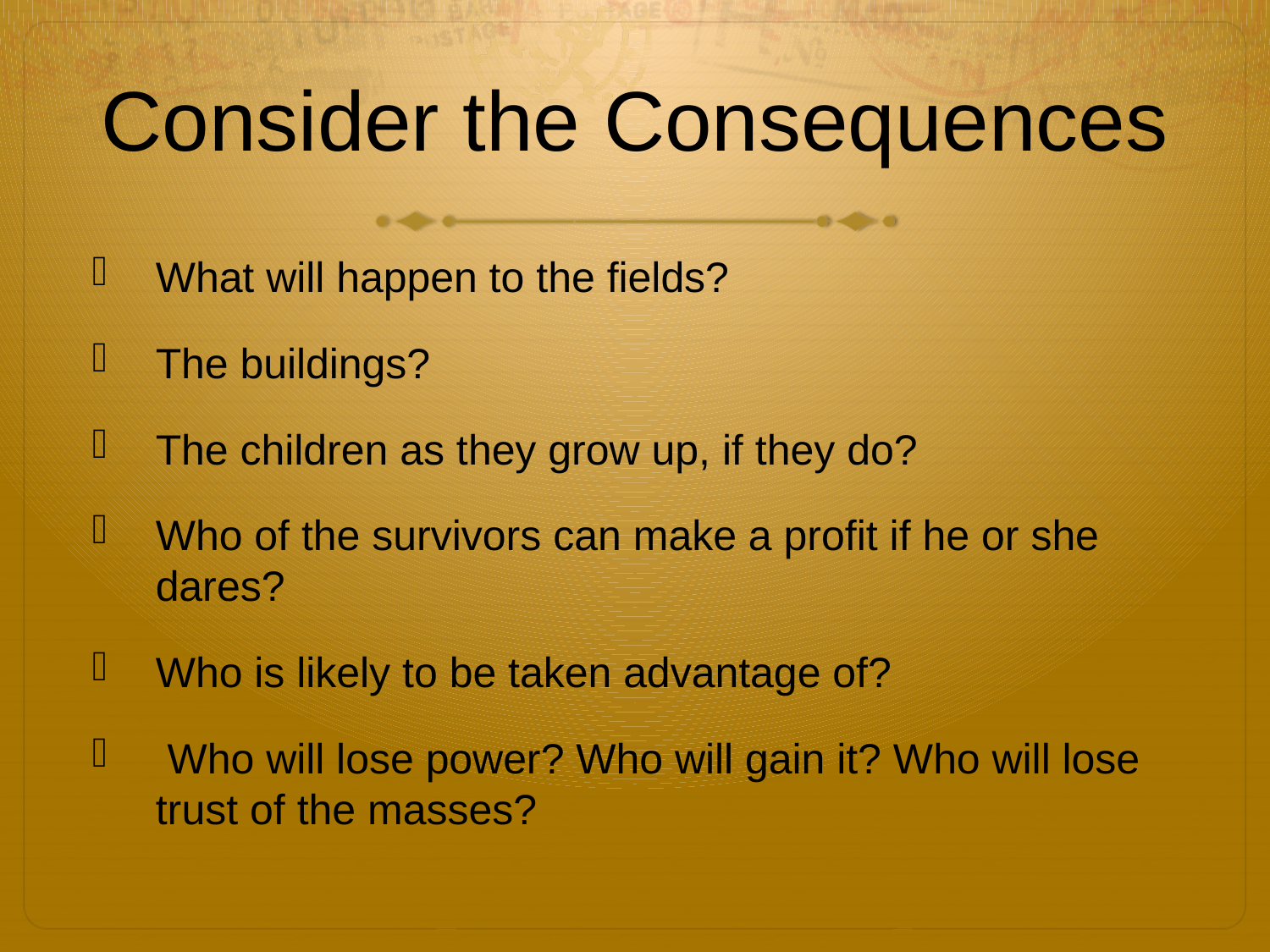

# Consider the Consequences
What will happen to the fields?
The buildings?
The children as they grow up, if they do?
Who of the survivors can make a profit if he or she dares?
Who is likely to be taken advantage of?
 Who will lose power? Who will gain it? Who will lose trust of the masses?